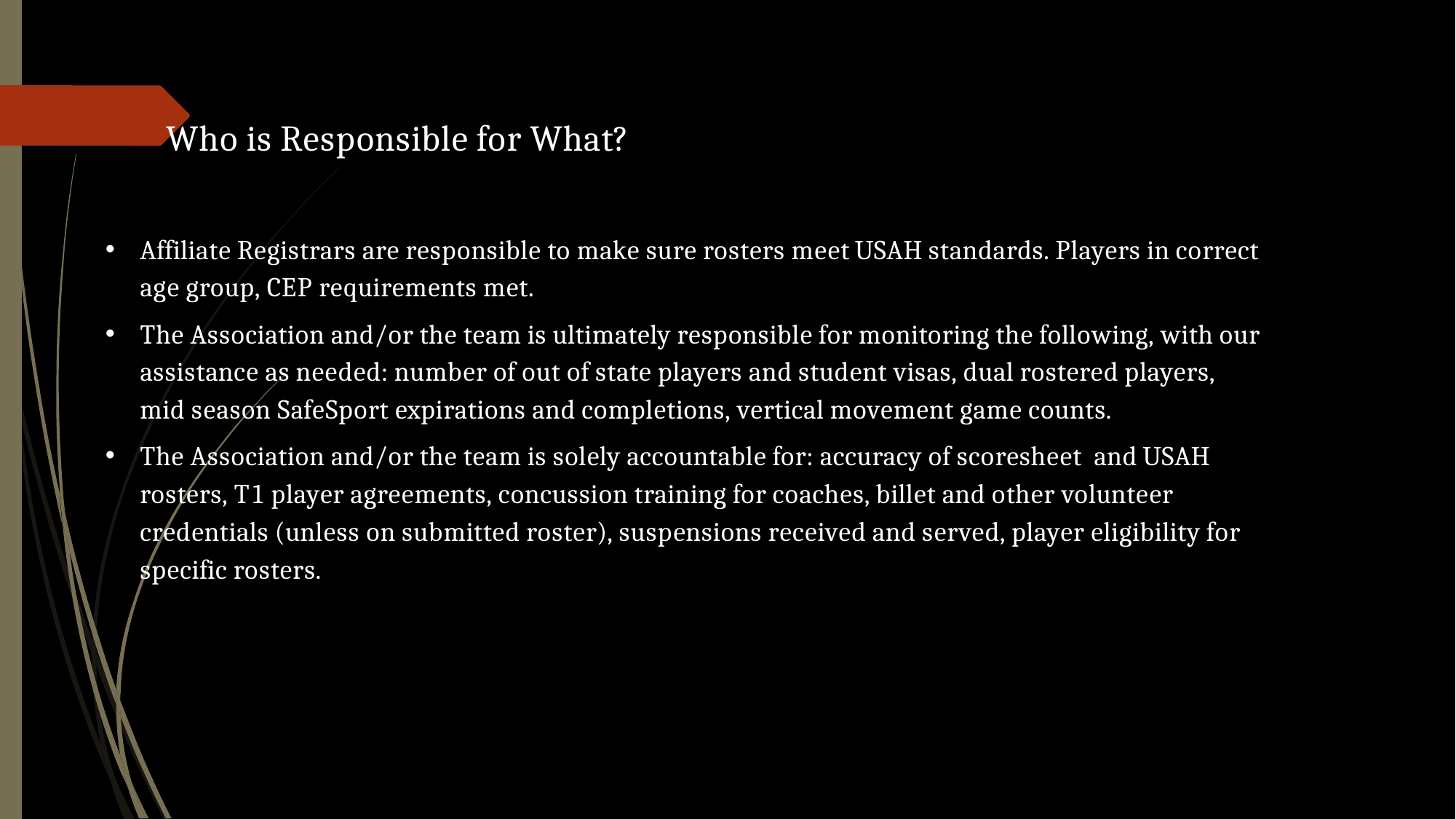

Who is Responsible for What?
Affiliate Registrars are responsible to make sure rosters meet USAH standards. Players in correct age group, CEP requirements met.
The Association and/or the team is ultimately responsible for monitoring the following, with our assistance as needed: number of out of state players and student visas, dual rostered players, mid season SafeSport expirations and completions, vertical movement game counts.
The Association and/or the team is solely accountable for: accuracy of scoresheet  and USAH rosters, T1 player agreements, concussion training for coaches, billet and other volunteer credentials (unless on submitted roster), suspensions received and served, player eligibility for specific rosters.